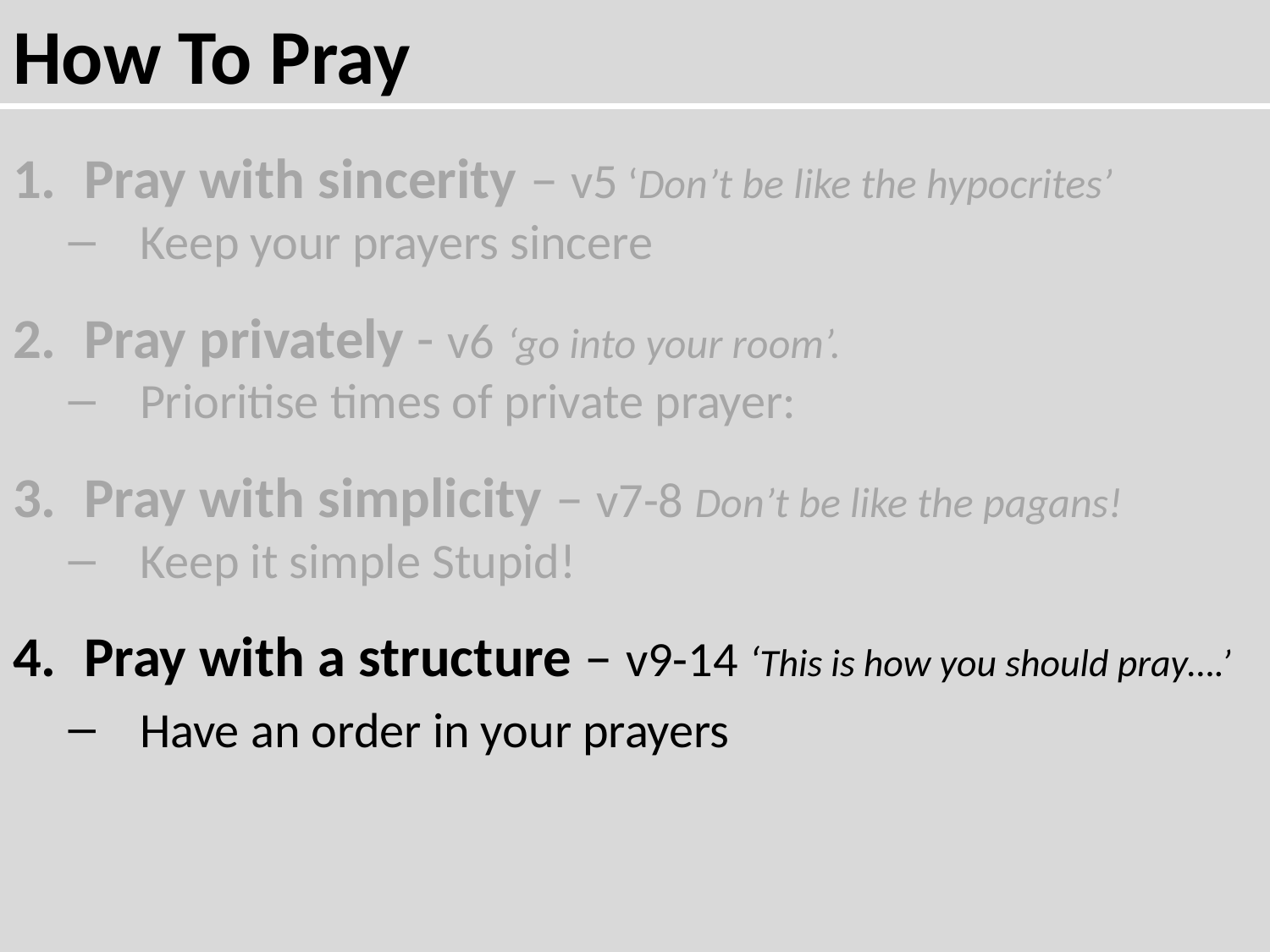

How To Pray
Pray with sincerity – v5 ‘Don’t be like the hypocrites’
Keep your prayers sincere
Pray privately - v6 ‘go into your room’.
Prioritise times of private prayer:
Pray with simplicity – v7-8 Don’t be like the pagans!
Keep it simple Stupid!
Pray with a structure – v9-14 ‘This is how you should pray….’
Have an order in your prayers